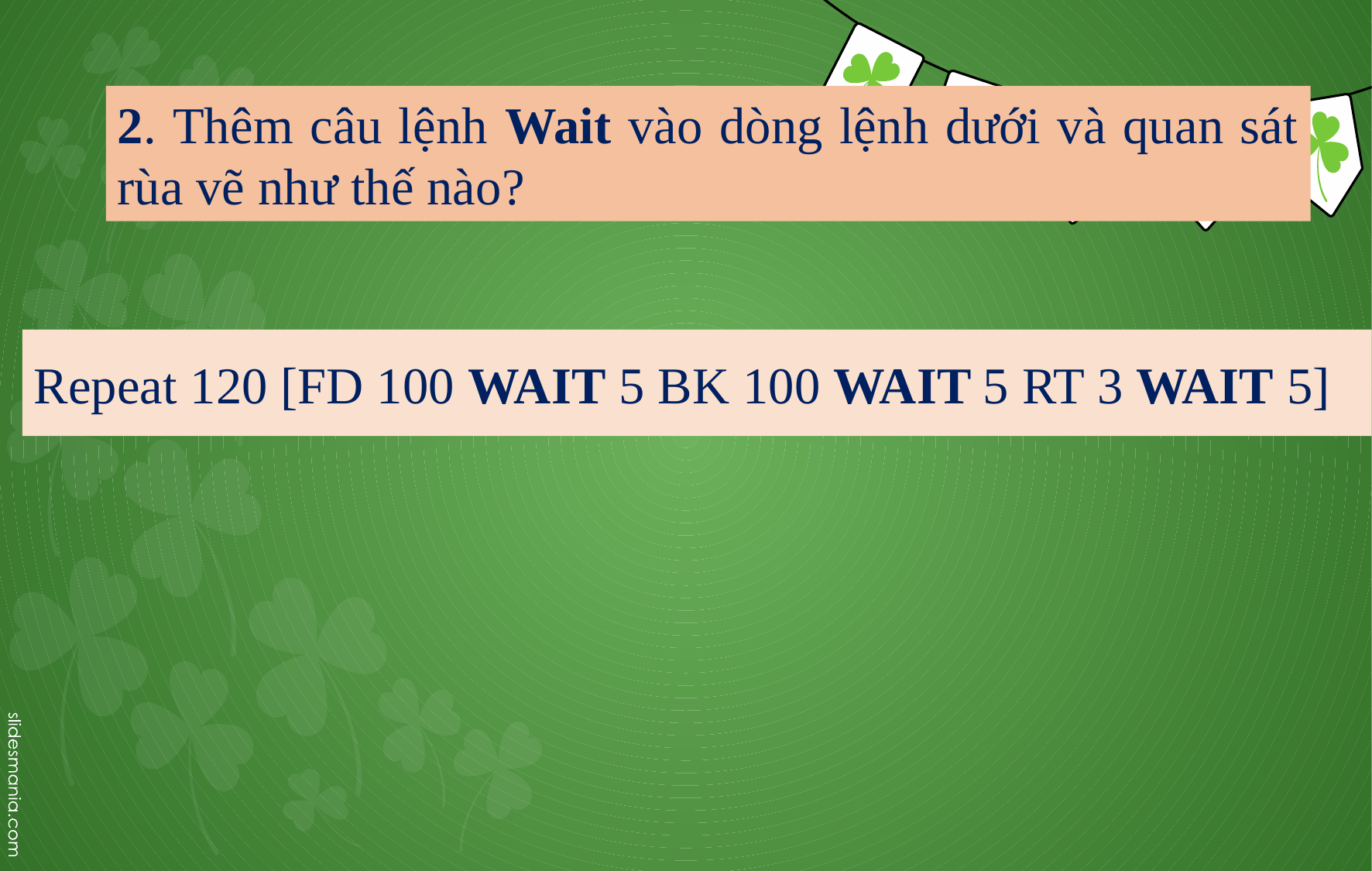

2. Thêm câu lệnh Wait vào dòng lệnh dưới và quan sát rùa vẽ như thế nào?
Repeat 120 [FD 100 WAIT 5 BK 100 WAIT 5 RT 3 WAIT 5]